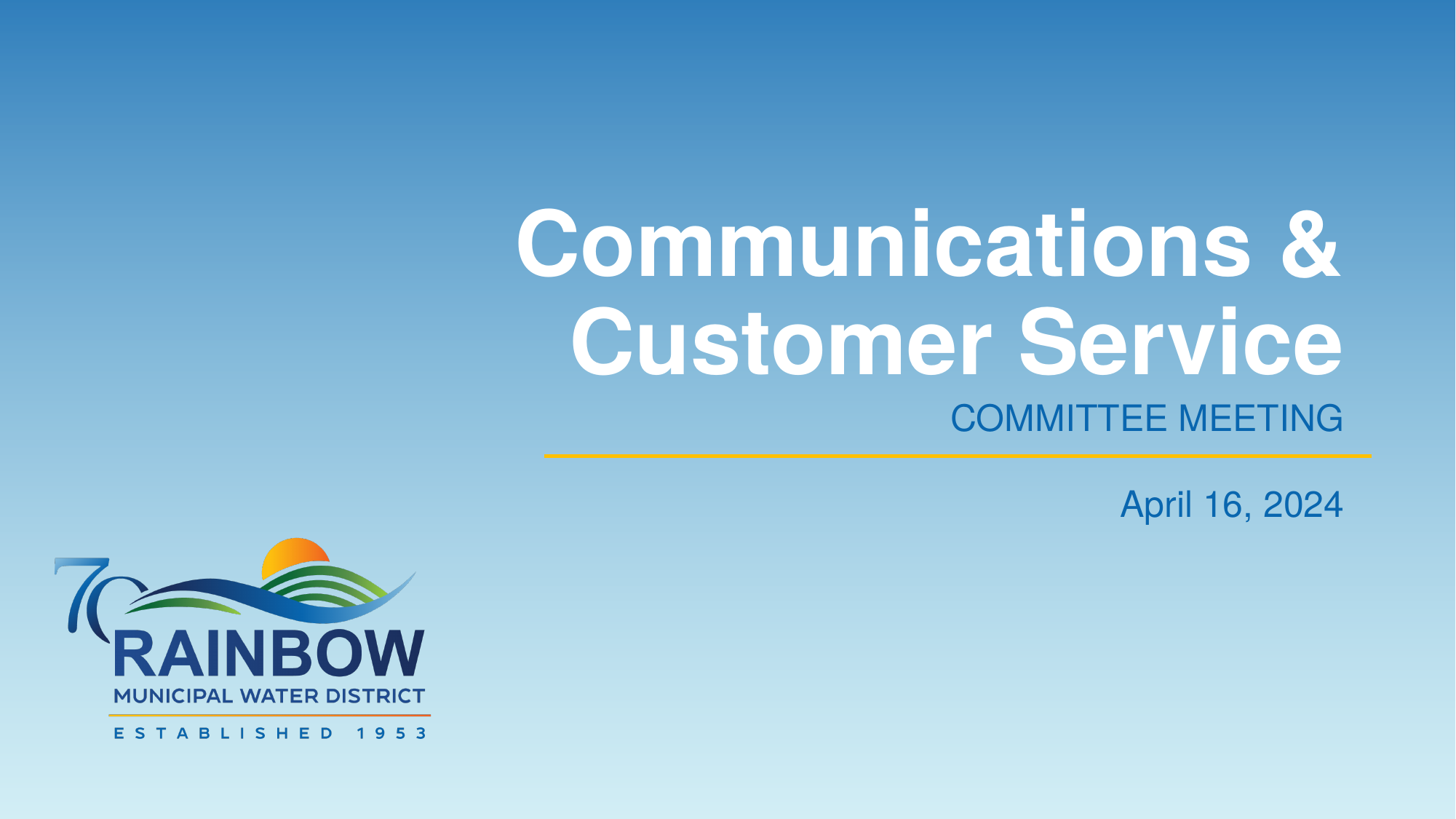

# Communications & Customer Service
COMMITTEE MEETING
April 16, 2024